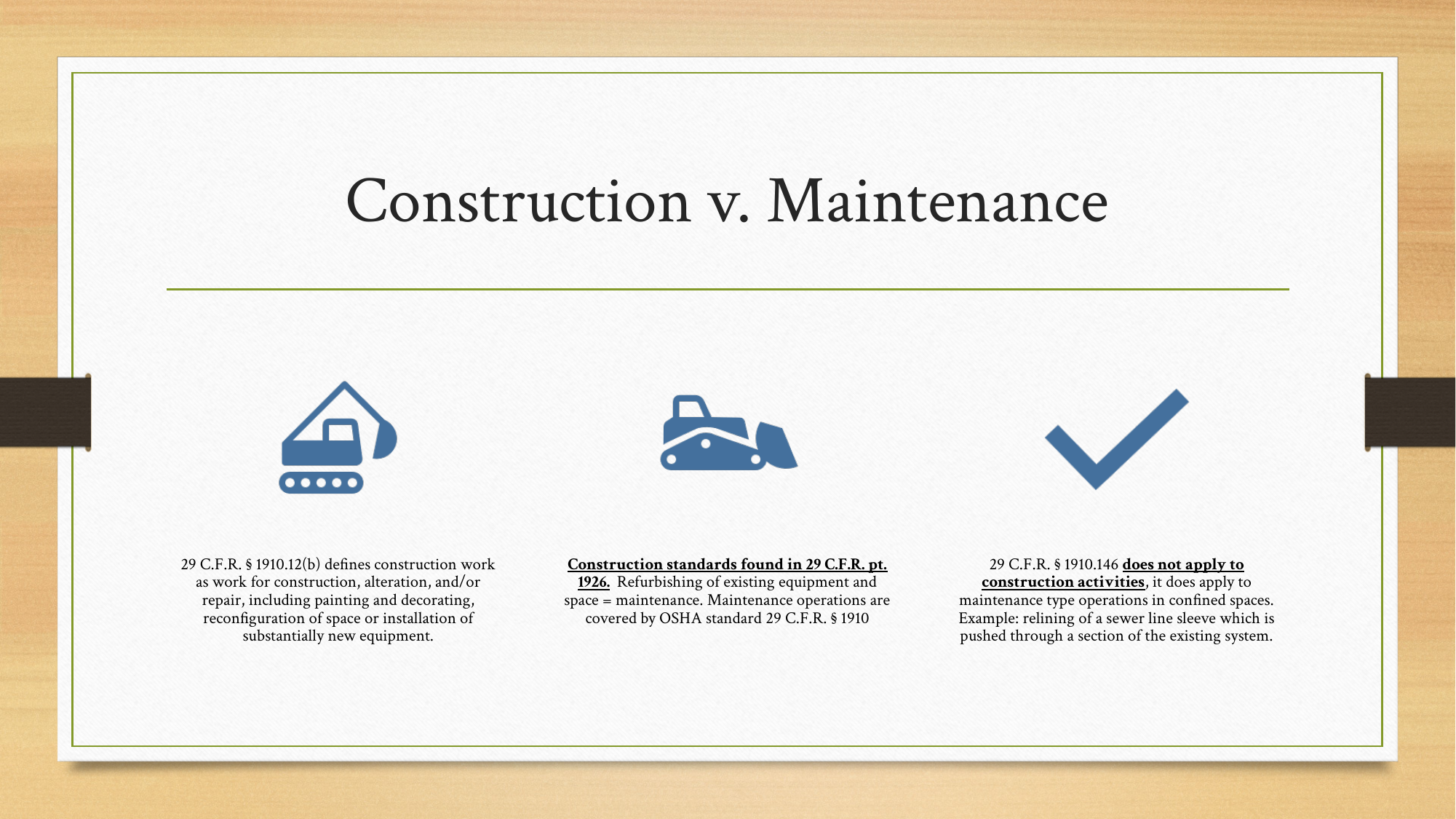

# Construction v. Maintenance
29 C.F.R. § 1910.12(b) defines construction work as work for construction, alteration, and/or repair, including painting and decorating, reconfiguration of space or installation of substantially new equipment.
Construction standards found in 29 C.F.R. pt. 1926.  Refurbishing of existing equipment and space = maintenance. Maintenance operations are covered by OSHA standard 29 C.F.R. § 1910
29 C.F.R. § 1910.146 does not apply to construction activities, it does apply to maintenance type operations in confined spaces. Example: relining of a sewer line sleeve which is pushed through a section of the existing system.